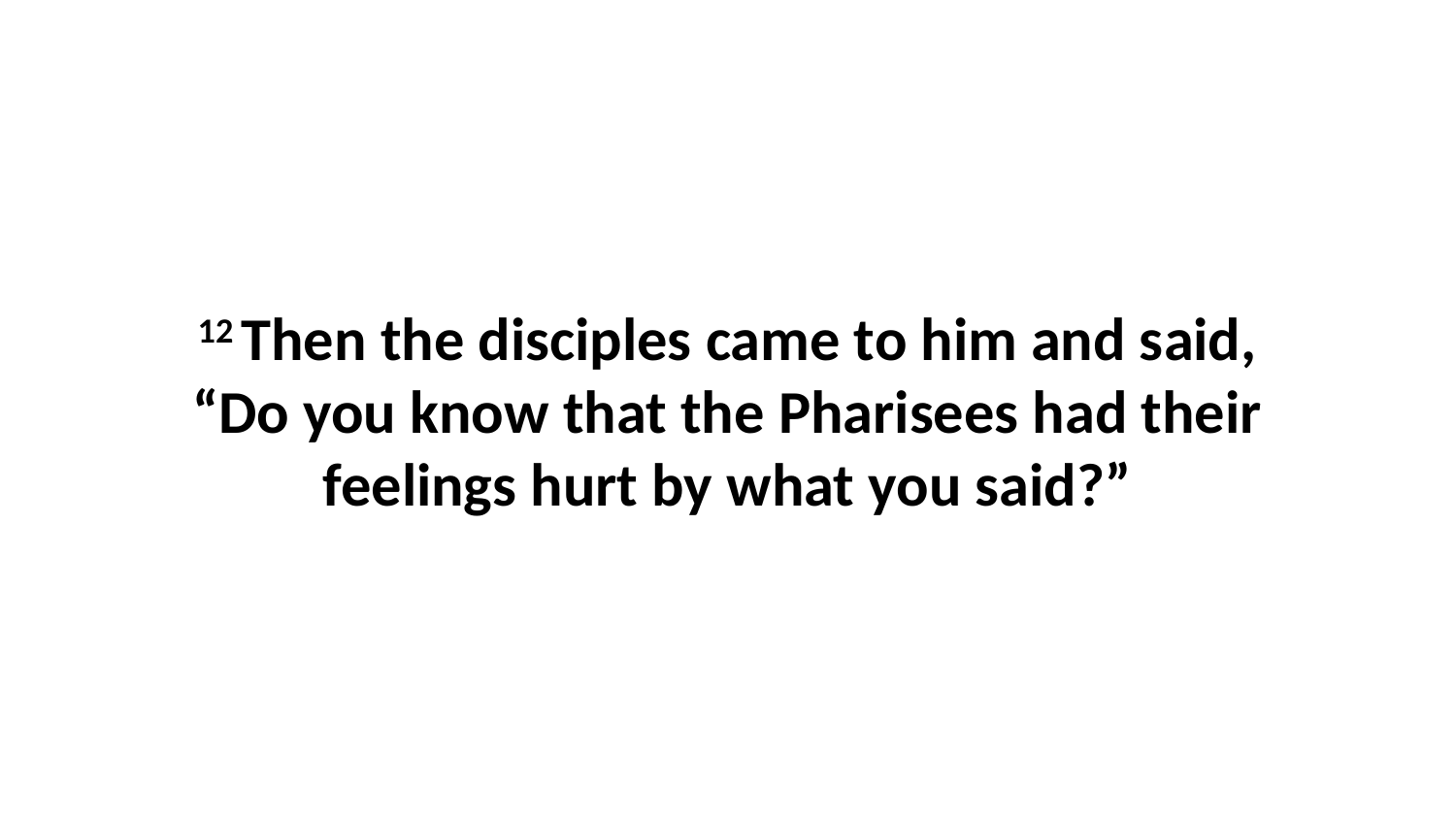

12 Then the disciples came to him and said, “Do you know that the Pharisees had their feelings hurt by what you said?”